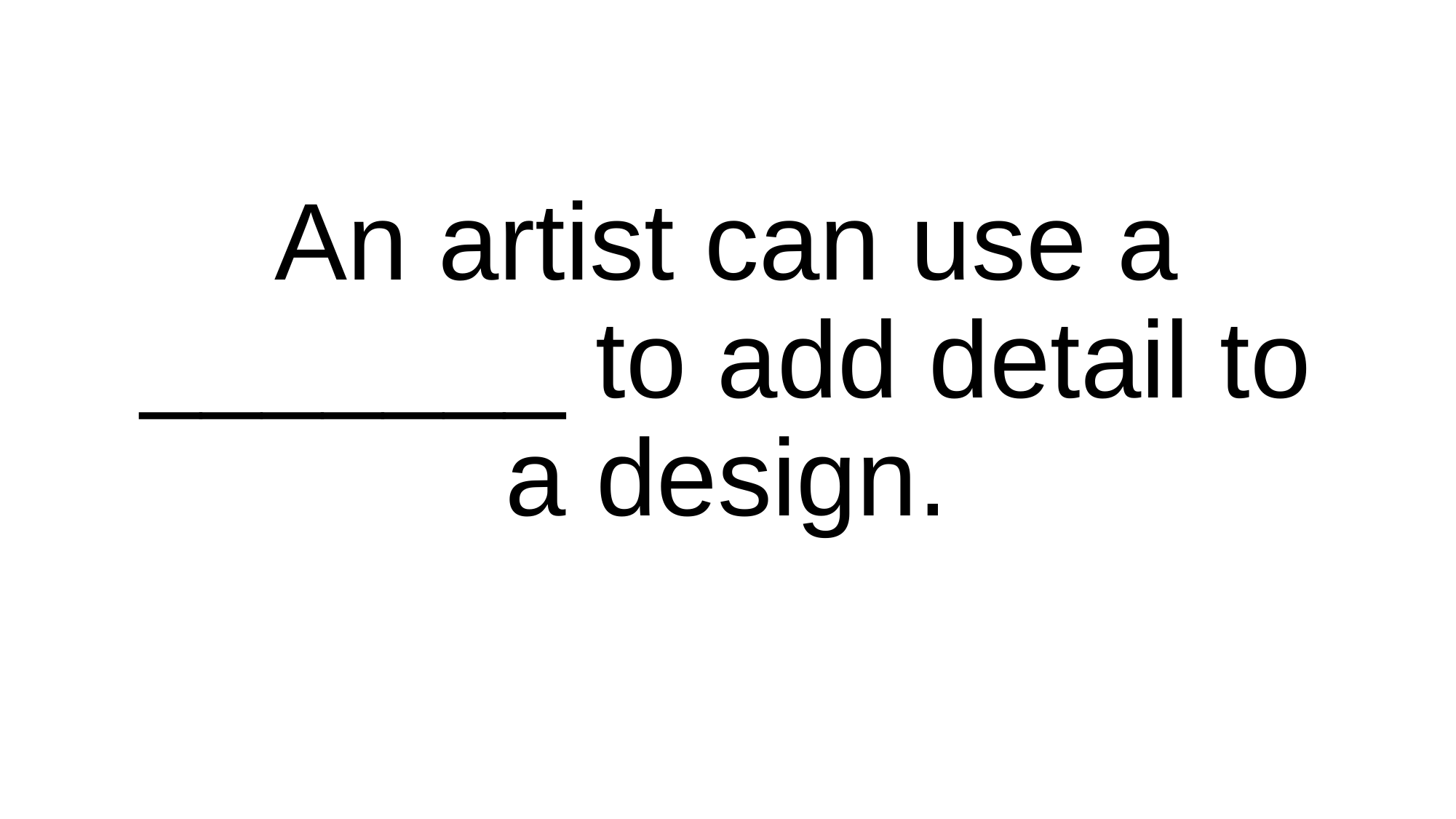

# An artist can use a _______ to add detail to a design.